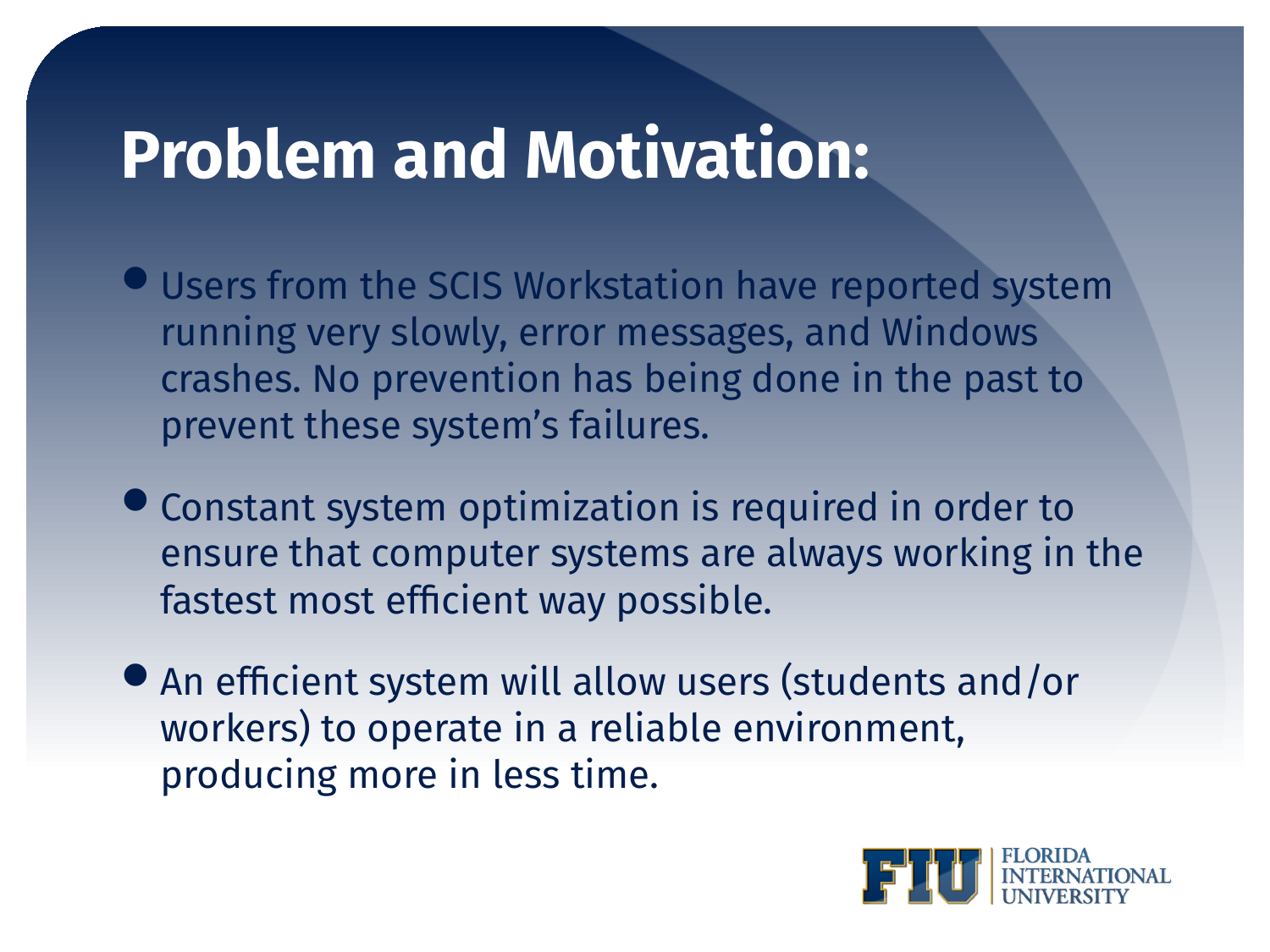

# Problem and Motivation:
Users from the SCIS Workstation have reported system running very slowly, error messages, and Windows crashes. No prevention has being done in the past to prevent these system’s failures.
Constant system optimization is required in order to ensure that computer systems are always working in the fastest most efficient way possible.
An efficient system will allow users (students and/or workers) to operate in a reliable environment, producing more in less time.